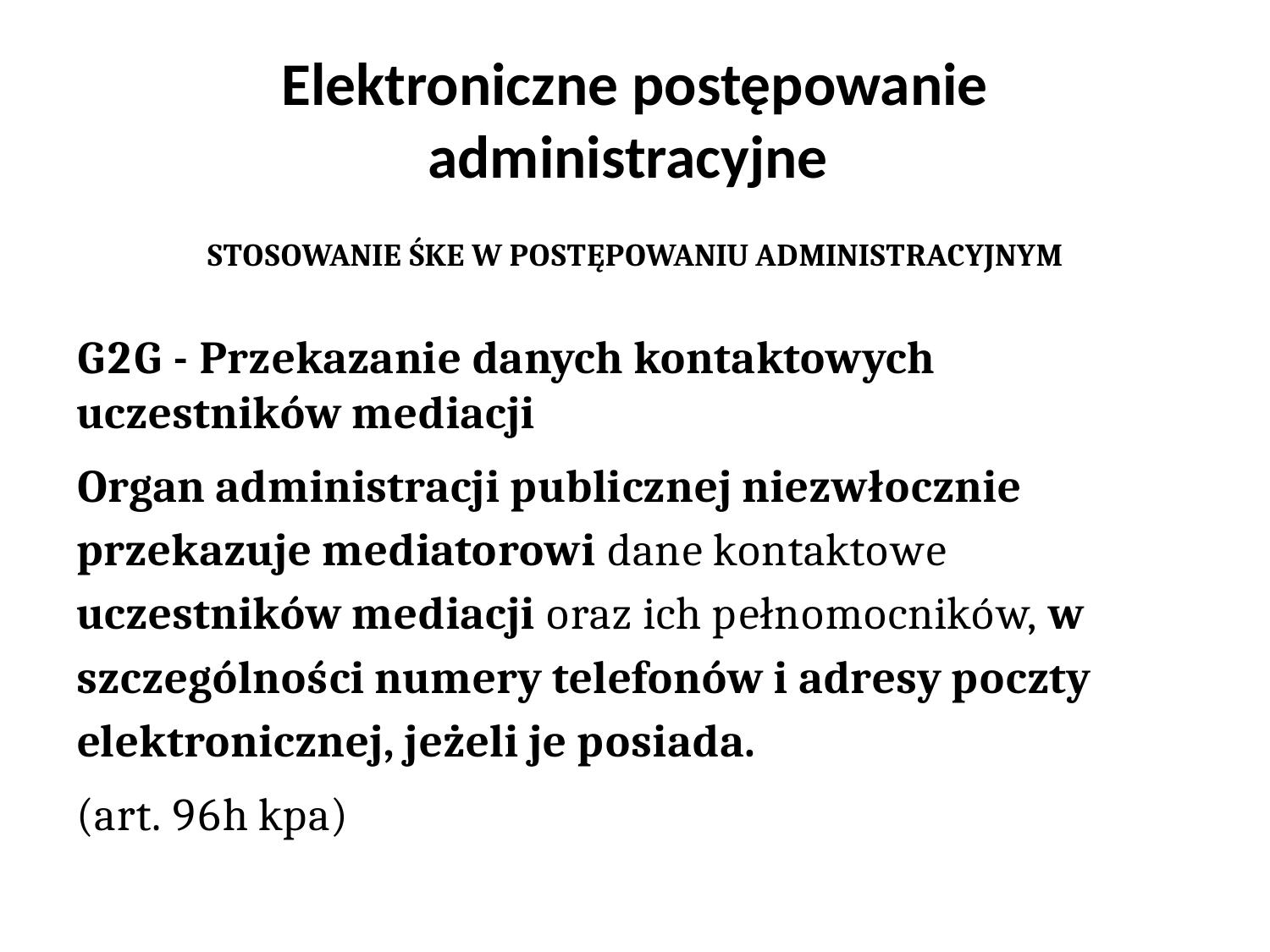

# Elektroniczne postępowanie administracyjne
STOSOWANIE ŚKE W POSTĘPOWANIU ADMINISTRACYJNYM

G2G - Przekazanie danych kontaktowych uczestników mediacji
Organ administracji publicznej niezwłocznie przekazuje mediatorowi dane kontaktowe uczestników mediacji oraz ich pełnomocników, w szczególności numery telefonów i adresy poczty elektronicznej, jeżeli je posiada.
(art. 96h kpa)